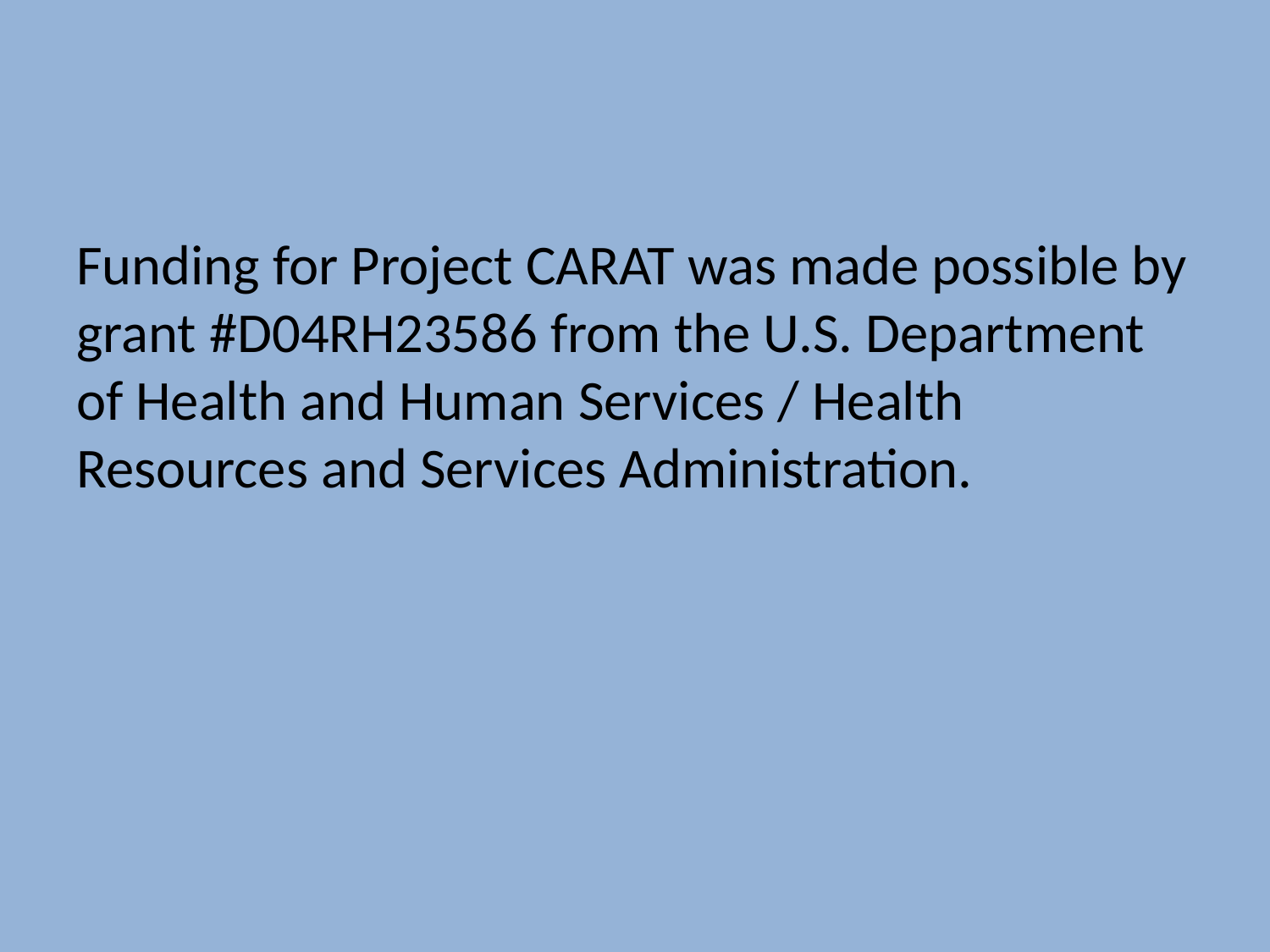

Funding for Project CARAT was made possible by grant #D04RH23586 from the U.S. Department of Health and Human Services / Health Resources and Services Administration.